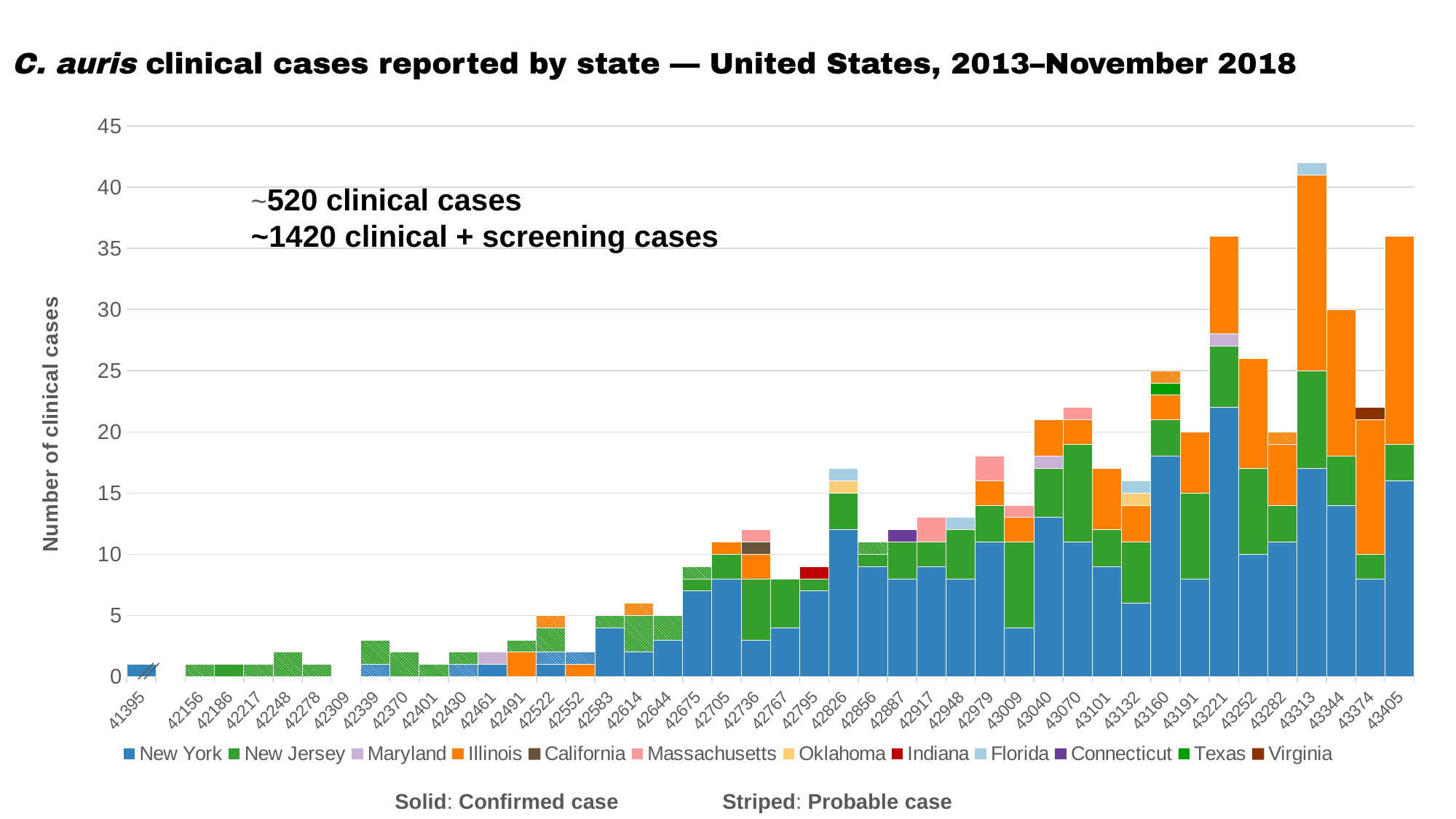

C. auris clinical cases reported by state — United States, 2013–November 2018

### Chart

| Category | New York | New Jersey | Maryland | Illinois | California | Massachusetts | Oklahoma | Indiana | Florida | Connecticut | Texas | Virginia | NY, probable | NJ, probable | IL, probable |
|---|---|---|---|---|---|---|---|---|---|---|---|---|---|---|---|
| 41395 | 1.0 | 0.0 | 0.0 | 0.0 | 0.0 | 0.0 | 0.0 | 0.0 | 0.0 | 0.0 | 0.0 | 0.0 | 0.0 | 0.0 | 0.0 |
|  | 0.0 | 0.0 | 0.0 | 0.0 | 0.0 | 0.0 | 0.0 | 0.0 | 0.0 | 0.0 | 0.0 | 0.0 | 0.0 | 0.0 | 0.0 |
| 42156 | 0.0 | 0.0 | 0.0 | 0.0 | 0.0 | 0.0 | 0.0 | 0.0 | 0.0 | 0.0 | 0.0 | 0.0 | 0.0 | 1.0 | 0.0 |
| 42186 | 0.0 | 1.0 | 0.0 | 0.0 | 0.0 | 0.0 | 0.0 | 0.0 | 0.0 | 0.0 | 0.0 | 0.0 | 0.0 | 0.0 | 0.0 |
| 42217 | 0.0 | 0.0 | 0.0 | 0.0 | 0.0 | 0.0 | 0.0 | 0.0 | 0.0 | 0.0 | 0.0 | 0.0 | 0.0 | 1.0 | 0.0 |
| 42248 | 0.0 | 0.0 | 0.0 | 0.0 | 0.0 | 0.0 | 0.0 | 0.0 | 0.0 | 0.0 | 0.0 | 0.0 | 0.0 | 2.0 | 0.0 |
| 42278 | 0.0 | 0.0 | 0.0 | 0.0 | 0.0 | 0.0 | 0.0 | 0.0 | 0.0 | 0.0 | 0.0 | 0.0 | 0.0 | 1.0 | 0.0 |
| 42309 | 0.0 | 0.0 | 0.0 | 0.0 | 0.0 | 0.0 | 0.0 | 0.0 | 0.0 | 0.0 | 0.0 | 0.0 | 0.0 | 0.0 | 0.0 |
| 42339 | 0.0 | 0.0 | 0.0 | 0.0 | 0.0 | 0.0 | 0.0 | 0.0 | 0.0 | 0.0 | 0.0 | 0.0 | 1.0 | 2.0 | 0.0 |
| 42370 | 0.0 | 0.0 | 0.0 | 0.0 | 0.0 | 0.0 | 0.0 | 0.0 | 0.0 | 0.0 | 0.0 | 0.0 | 0.0 | 2.0 | 0.0 |
| 42401 | 0.0 | 0.0 | 0.0 | 0.0 | 0.0 | 0.0 | 0.0 | 0.0 | 0.0 | 0.0 | 0.0 | 0.0 | 0.0 | 1.0 | 0.0 |
| 42430 | 0.0 | 0.0 | 0.0 | 0.0 | 0.0 | 0.0 | 0.0 | 0.0 | 0.0 | 0.0 | 0.0 | 0.0 | 1.0 | 1.0 | 0.0 |
| 42461 | 1.0 | 0.0 | 1.0 | 0.0 | 0.0 | 0.0 | 0.0 | 0.0 | 0.0 | 0.0 | 0.0 | 0.0 | 0.0 | 0.0 | 0.0 |
| 42491 | 0.0 | 0.0 | 0.0 | 2.0 | 0.0 | 0.0 | 0.0 | 0.0 | 0.0 | 0.0 | 0.0 | 0.0 | 0.0 | 1.0 | 0.0 |
| 42522 | 1.0 | 0.0 | 0.0 | 0.0 | 0.0 | 0.0 | 0.0 | 0.0 | 0.0 | 0.0 | 0.0 | 0.0 | 1.0 | 2.0 | 1.0 |
| 42552 | 0.0 | 0.0 | 0.0 | 1.0 | 0.0 | 0.0 | 0.0 | 0.0 | 0.0 | 0.0 | 0.0 | 0.0 | 1.0 | 0.0 | 0.0 |
| 42583 | 4.0 | 0.0 | 0.0 | 0.0 | 0.0 | 0.0 | 0.0 | 0.0 | 0.0 | 0.0 | 0.0 | 0.0 | 0.0 | 1.0 | 0.0 |
| 42614 | 2.0 | 0.0 | 0.0 | 0.0 | 0.0 | 0.0 | 0.0 | 0.0 | 0.0 | 0.0 | 0.0 | 0.0 | 0.0 | 3.0 | 1.0 |
| 42644 | 3.0 | 0.0 | 0.0 | 0.0 | 0.0 | 0.0 | 0.0 | 0.0 | 0.0 | 0.0 | 0.0 | 0.0 | 0.0 | 2.0 | 0.0 |
| 42675 | 7.0 | 1.0 | 0.0 | 0.0 | 0.0 | 0.0 | 0.0 | 0.0 | 0.0 | 0.0 | 0.0 | 0.0 | 0.0 | 1.0 | 0.0 |
| 42705 | 8.0 | 2.0 | 0.0 | 1.0 | 0.0 | 0.0 | 0.0 | 0.0 | 0.0 | 0.0 | 0.0 | 0.0 | 0.0 | 0.0 | 0.0 |
| 42736 | 3.0 | 5.0 | 0.0 | 2.0 | 1.0 | 1.0 | 0.0 | 0.0 | 0.0 | 0.0 | 0.0 | 0.0 | 0.0 | 0.0 | 0.0 |
| 42767 | 4.0 | 4.0 | 0.0 | 0.0 | 0.0 | 0.0 | 0.0 | 0.0 | 0.0 | 0.0 | 0.0 | 0.0 | 0.0 | 0.0 | 0.0 |
| 42795 | 7.0 | 1.0 | 0.0 | 0.0 | 0.0 | 0.0 | 0.0 | 1.0 | 0.0 | 0.0 | 0.0 | 0.0 | 0.0 | 0.0 | 0.0 |
| 42826 | 12.0 | 3.0 | 0.0 | 0.0 | 0.0 | 0.0 | 1.0 | 0.0 | 1.0 | 0.0 | 0.0 | 0.0 | 0.0 | 0.0 | 0.0 |
| 42856 | 9.0 | 1.0 | 0.0 | 0.0 | 0.0 | 0.0 | 0.0 | 0.0 | 0.0 | 0.0 | 0.0 | 0.0 | 0.0 | 1.0 | 0.0 |
| 42887 | 8.0 | 3.0 | 0.0 | 0.0 | 0.0 | 0.0 | 0.0 | 0.0 | 0.0 | 1.0 | 0.0 | 0.0 | 0.0 | 0.0 | 0.0 |
| 42917 | 9.0 | 2.0 | 0.0 | 0.0 | 0.0 | 2.0 | 0.0 | 0.0 | 0.0 | 0.0 | 0.0 | 0.0 | 0.0 | 0.0 | 0.0 |
| 42948 | 8.0 | 4.0 | 0.0 | 0.0 | 0.0 | 0.0 | 0.0 | 0.0 | 1.0 | 0.0 | 0.0 | 0.0 | 0.0 | 0.0 | 0.0 |
| 42979 | 11.0 | 3.0 | 0.0 | 2.0 | 0.0 | 2.0 | 0.0 | 0.0 | 0.0 | 0.0 | 0.0 | 0.0 | 0.0 | 0.0 | 0.0 |
| 43009 | 4.0 | 7.0 | 0.0 | 2.0 | 0.0 | 1.0 | 0.0 | 0.0 | 0.0 | 0.0 | 0.0 | 0.0 | 0.0 | 0.0 | 0.0 |
| 43040 | 13.0 | 4.0 | 1.0 | 3.0 | 0.0 | 0.0 | 0.0 | 0.0 | 0.0 | 0.0 | 0.0 | 0.0 | 0.0 | 0.0 | 0.0 |
| 43070 | 11.0 | 8.0 | 0.0 | 2.0 | 0.0 | 1.0 | 0.0 | 0.0 | 0.0 | 0.0 | 0.0 | 0.0 | 0.0 | 0.0 | 0.0 |
| 43101 | 9.0 | 3.0 | 0.0 | 5.0 | 0.0 | 0.0 | 0.0 | 0.0 | 0.0 | 0.0 | 0.0 | 0.0 | 0.0 | 0.0 | 0.0 |
| 43132 | 6.0 | 5.0 | 0.0 | 3.0 | 0.0 | 0.0 | 1.0 | 0.0 | 1.0 | 0.0 | 0.0 | 0.0 | 0.0 | 0.0 | 0.0 |
| 43160 | 18.0 | 3.0 | 0.0 | 2.0 | 0.0 | 0.0 | 0.0 | 0.0 | 0.0 | 0.0 | 1.0 | 0.0 | 0.0 | 0.0 | 1.0 |
| 43191 | 8.0 | 7.0 | 0.0 | 5.0 | 0.0 | 0.0 | 0.0 | 0.0 | 0.0 | 0.0 | 0.0 | 0.0 | 0.0 | 0.0 | 0.0 |
| 43221 | 22.0 | 5.0 | 1.0 | 8.0 | 0.0 | 0.0 | 0.0 | 0.0 | 0.0 | 0.0 | 0.0 | 0.0 | 0.0 | 0.0 | 0.0 |
| 43252 | 10.0 | 7.0 | 0.0 | 9.0 | 0.0 | 0.0 | 0.0 | 0.0 | 0.0 | 0.0 | 0.0 | 0.0 | 0.0 | 0.0 | 0.0 |
| 43282 | 11.0 | 3.0 | 0.0 | 5.0 | 0.0 | 0.0 | 0.0 | 0.0 | 0.0 | 0.0 | 0.0 | 0.0 | 0.0 | 0.0 | 1.0 |
| 43313 | 17.0 | 8.0 | 0.0 | 16.0 | 0.0 | 0.0 | 0.0 | 0.0 | 1.0 | 0.0 | 0.0 | 0.0 | 0.0 | 0.0 | 0.0 |
| 43344 | 14.0 | 4.0 | 0.0 | 12.0 | 0.0 | 0.0 | 0.0 | 0.0 | 0.0 | 0.0 | 0.0 | 0.0 | 0.0 | 0.0 | 0.0 |
| 43374 | 8.0 | 2.0 | 0.0 | 11.0 | 0.0 | 0.0 | 0.0 | 0.0 | 0.0 | 0.0 | 0.0 | 1.0 | 0.0 | 0.0 | 0.0 |
| 43405 | 16.0 | 3.0 | 0.0 | 17.0 | 0.0 | 0.0 | 0.0 | 0.0 | 0.0 | 0.0 | 0.0 | 0.0 | 0.0 | 0.0 | 0.0 |
~520 clinical cases
~1420 clinical + screening cases
Solid: Confirmed case   	Striped: Probable case